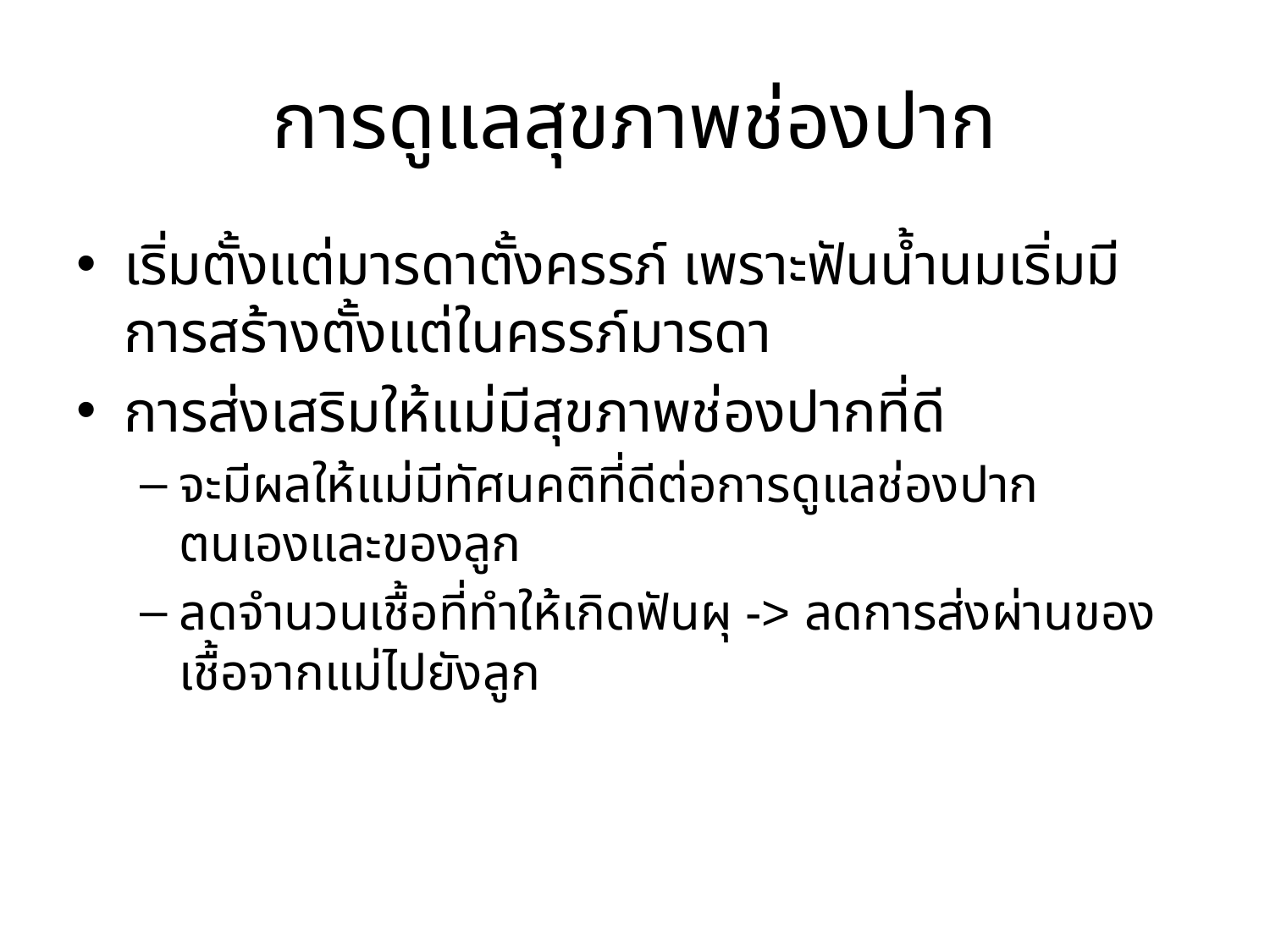

# การดูแลสุขภาพช่องปาก
เริ่มตั้งแต่มารดาตั้งครรภ์ เพราะฟันน้ำนมเริ่มมีการสร้างตั้งแต่ในครรภ์มารดา
การส่งเสริมให้แม่มีสุขภาพช่องปากที่ดี
จะมีผลให้แม่มีทัศนคติที่ดีต่อการดูแลช่องปากตนเองและของลูก
ลดจำนวนเชื้อที่ทำให้เกิดฟันผุ -> ลดการส่งผ่านของเชื้อจากแม่ไปยังลูก